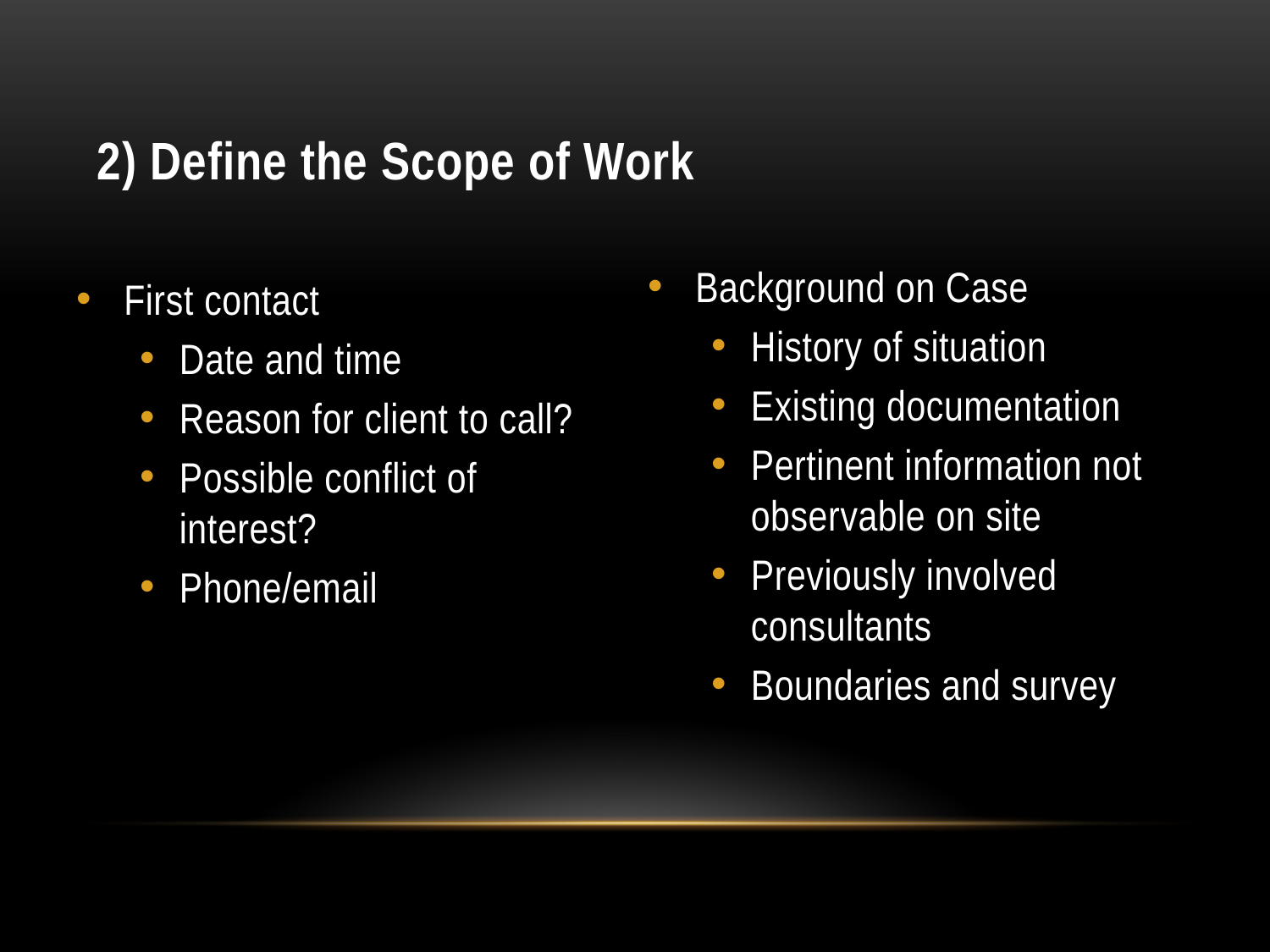

# 2) Define the Scope of Work
Background on Case
History of situation
Existing documentation
Pertinent information not observable on site
Previously involved consultants
Boundaries and survey
First contact
Date and time
Reason for client to call?
Possible conflict of interest?
Phone/email